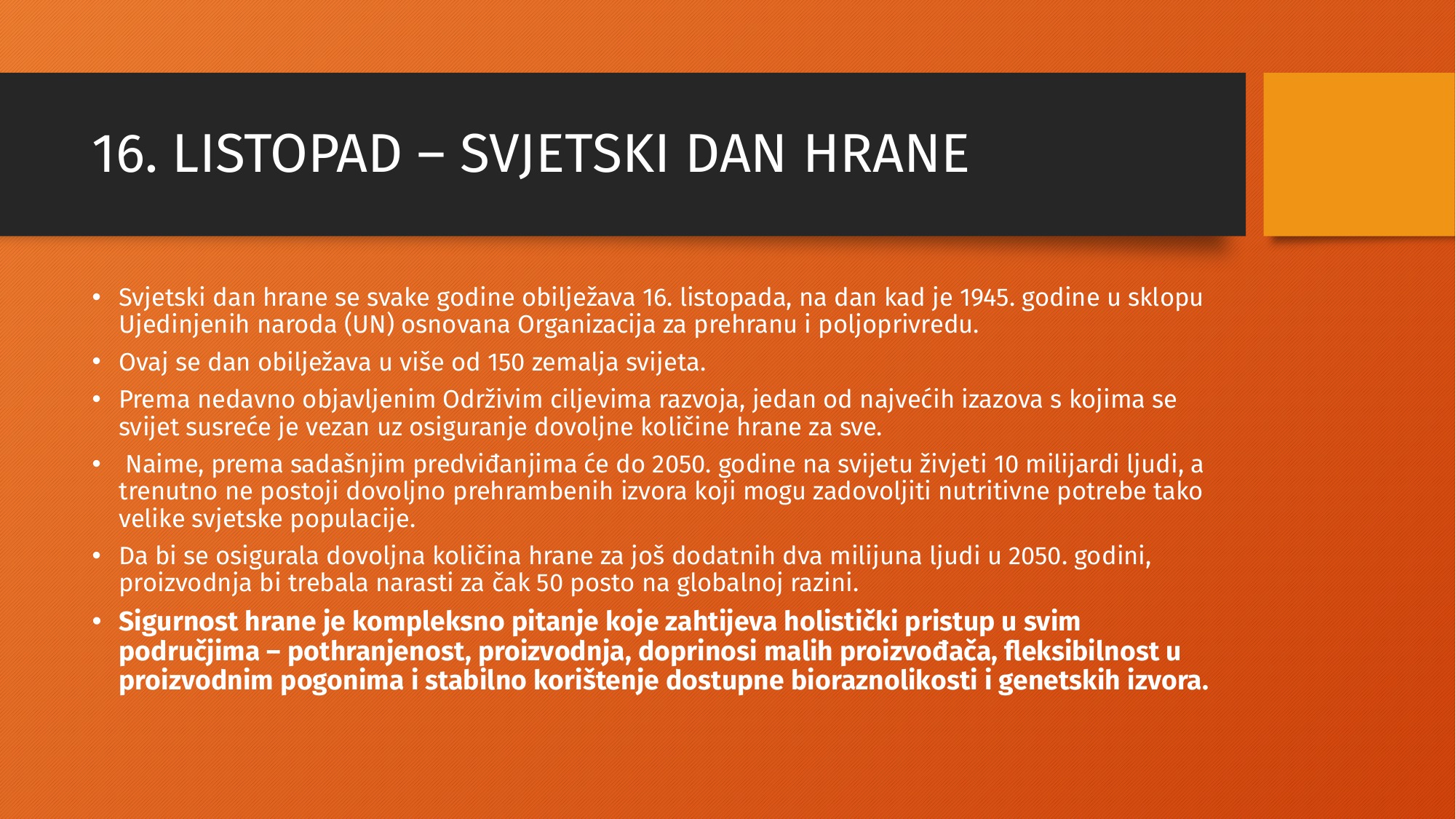

# 16. LISTOPAD – SVJETSKI DAN HRANE
Svjetski dan hrane se svake godine obilježava 16. listopada, na dan kad je 1945. godine u sklopu Ujedinjenih naroda (UN) osnovana Organizacija za prehranu i poljoprivredu.
Ovaj se dan obilježava u više od 150 zemalja svijeta.
Prema nedavno objavljenim Održivim ciljevima razvoja, jedan od najvećih izazova s kojima se svijet susreće je vezan uz osiguranje dovoljne količine hrane za sve.
 Naime, prema sadašnjim predviđanjima će do 2050. godine na svijetu živjeti 10 milijardi ljudi, a trenutno ne postoji dovoljno prehrambenih izvora koji mogu zadovoljiti nutritivne potrebe tako velike svjetske populacije.
Da bi se osigurala dovoljna količina hrane za još dodatnih dva milijuna ljudi u 2050. godini, proizvodnja bi trebala narasti za čak 50 posto na globalnoj razini.
Sigurnost hrane je kompleksno pitanje koje zahtijeva holistički pristup u svim područjima – pothranjenost, proizvodnja, doprinosi malih proizvođača, fleksibilnost u proizvodnim pogonima i stabilno korištenje dostupne bioraznolikosti i genetskih izvora.